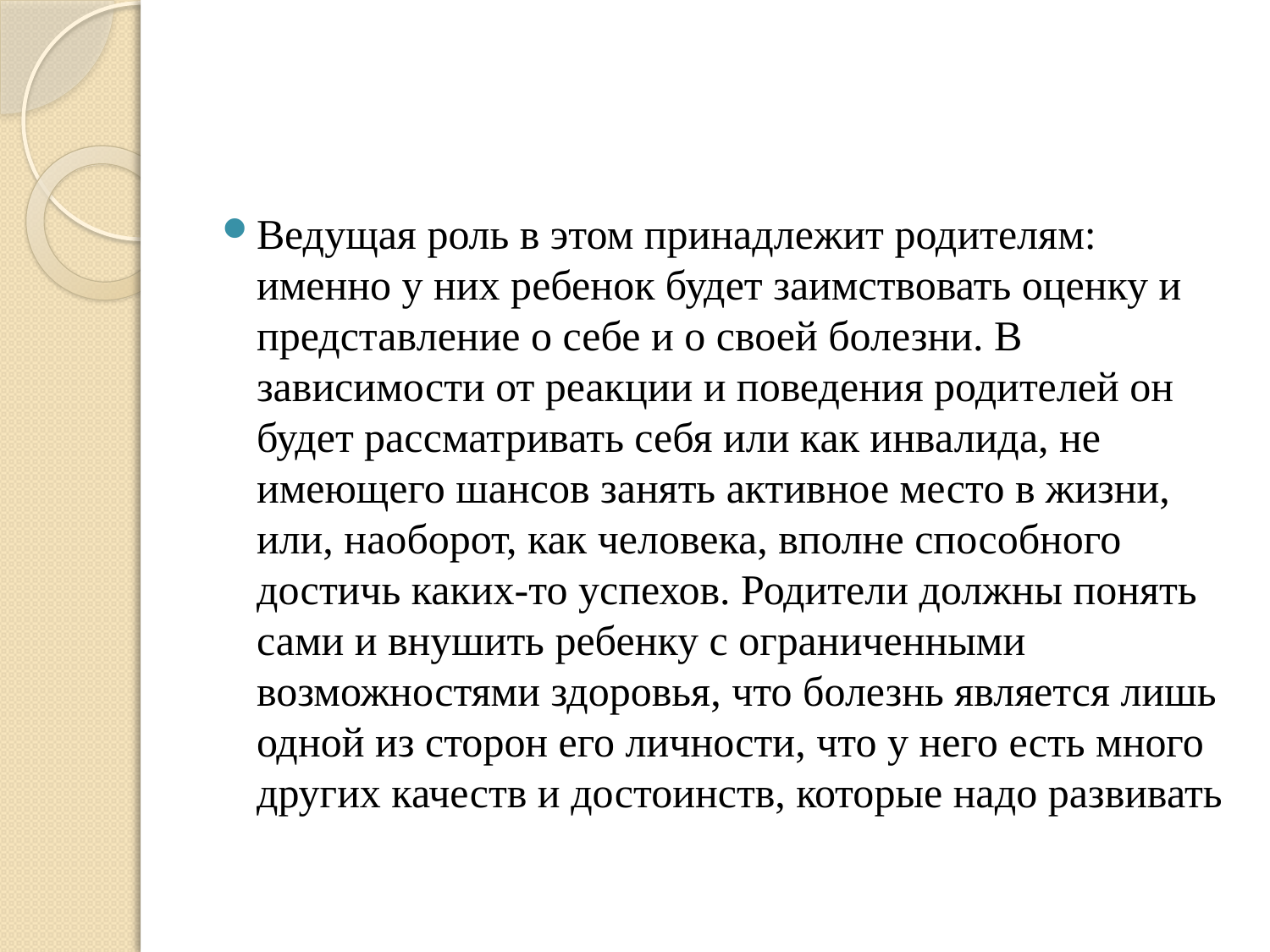

#
Ведущая роль в этом принадлежит родителям: именно у них ребенок будет заимствовать оценку и представление о себе и о своей болезни. В зависимости от реакции и поведения родителей он будет рассматривать себя или как инвалида, не имеющего шансов занять активное место в жизни, или, наоборот, как человека, вполне способного достичь каких-то успехов. Родители должны понять сами и внушить ребенку с ограниченными возможностями здоровья, что болезнь является лишь одной из сторон его личности, что у него есть много других качеств и достоинств, которые надо развивать